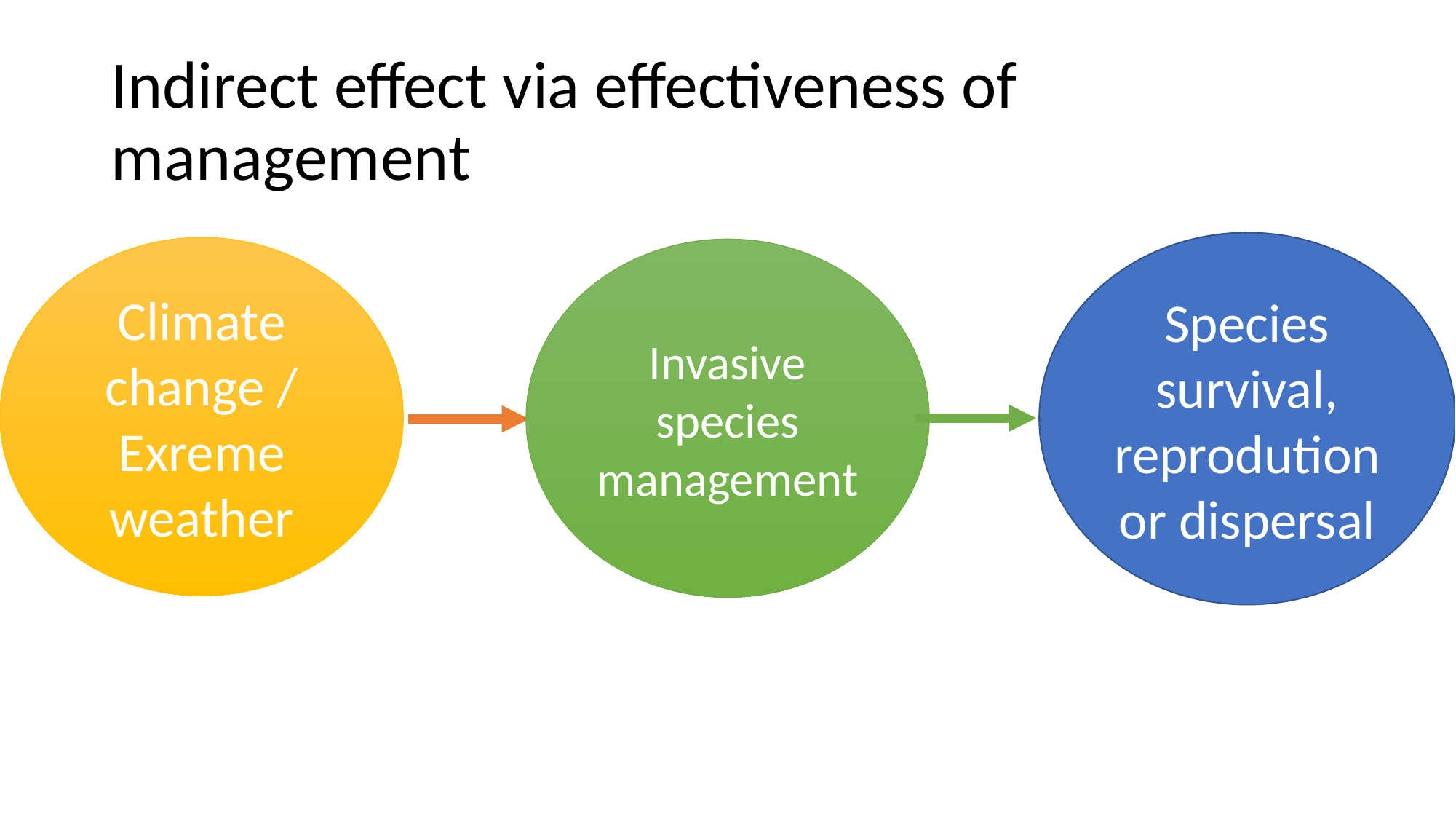

# Indirect effect via effectiveness of management
Species survival, reprodution or dispersal
Climate change / Exreme weather
Invasive species management